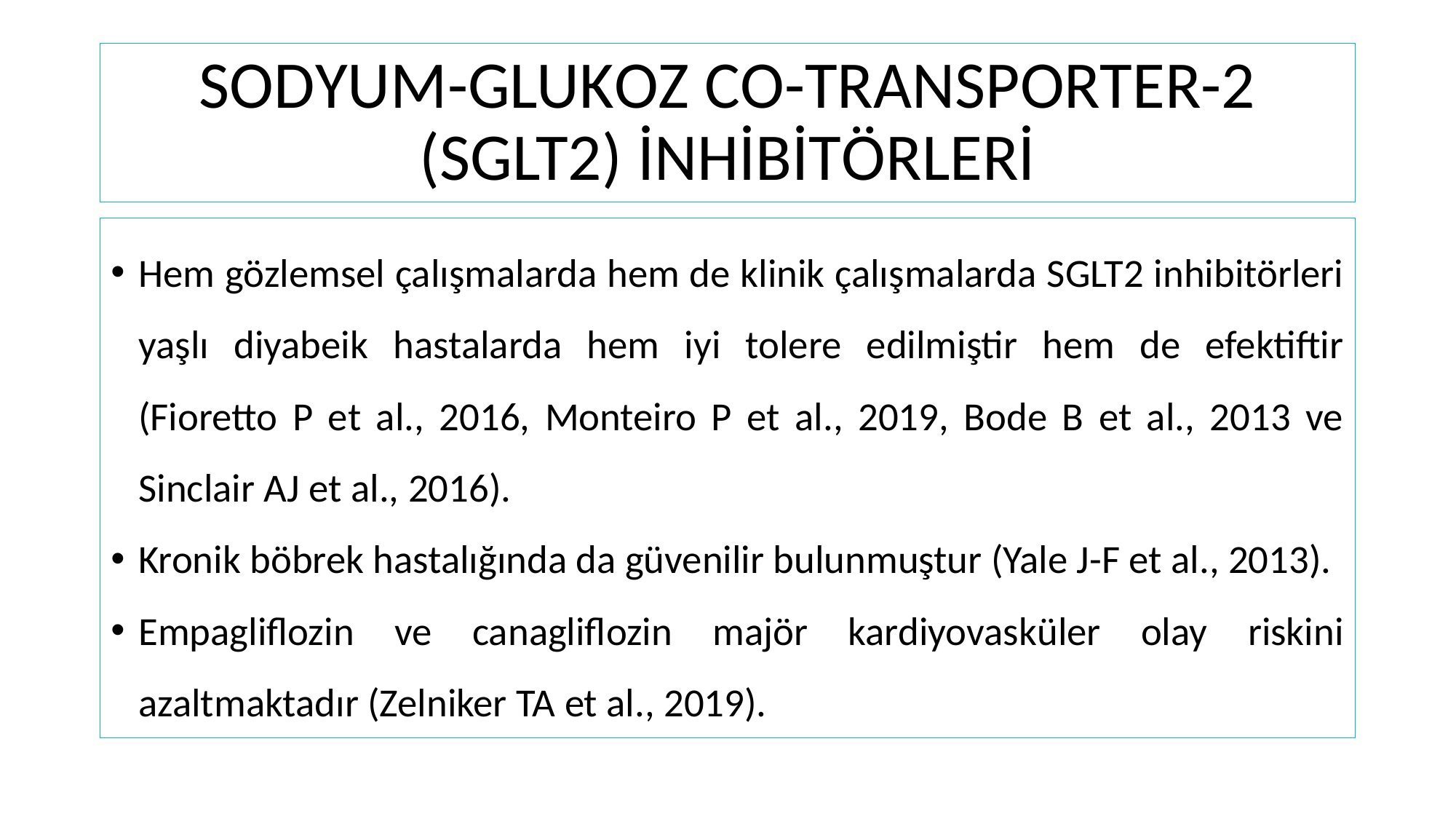

# SODYUM-GLUKOZ CO-TRANSPORTER-2 (SGLT2) İNHİBİTÖRLERİ
Hem gözlemsel çalışmalarda hem de klinik çalışmalarda SGLT2 inhibitörleri yaşlı diyabeik hastalarda hem iyi tolere edilmiştir hem de efektiftir (Fioretto P et al., 2016, Monteiro P et al., 2019, Bode B et al., 2013 ve Sinclair AJ et al., 2016).
Kronik böbrek hastalığında da güvenilir bulunmuştur (Yale J-F et al., 2013).
Empagliflozin ve canagliflozin majör kardiyovasküler olay riskini azaltmaktadır (Zelniker TA et al., 2019).